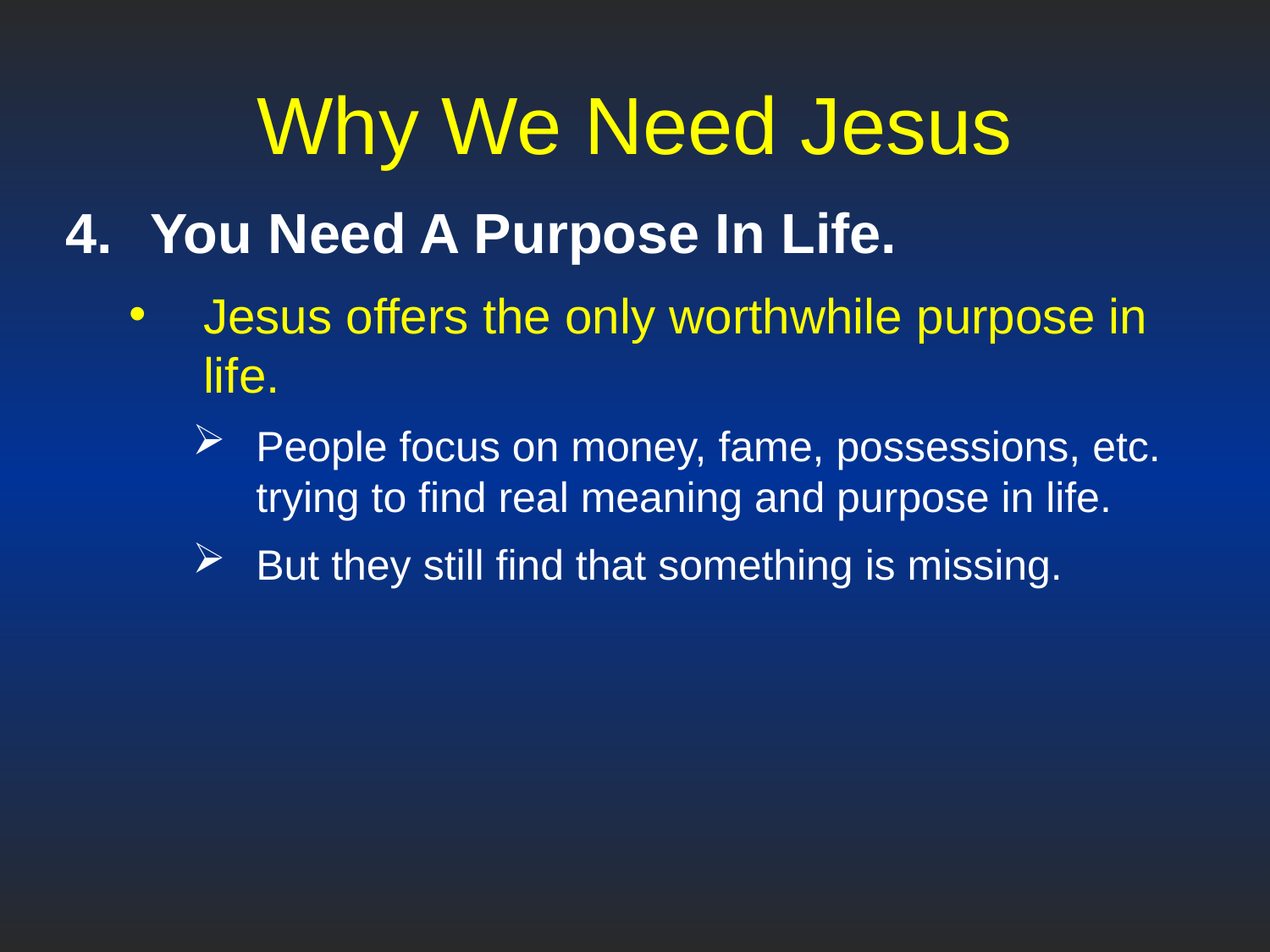

# Why We Need Jesus
You Need A Purpose In Life.
Jesus offers the only worthwhile purpose in life.
People focus on money, fame, possessions, etc. trying to find real meaning and purpose in life.
But they still find that something is missing.